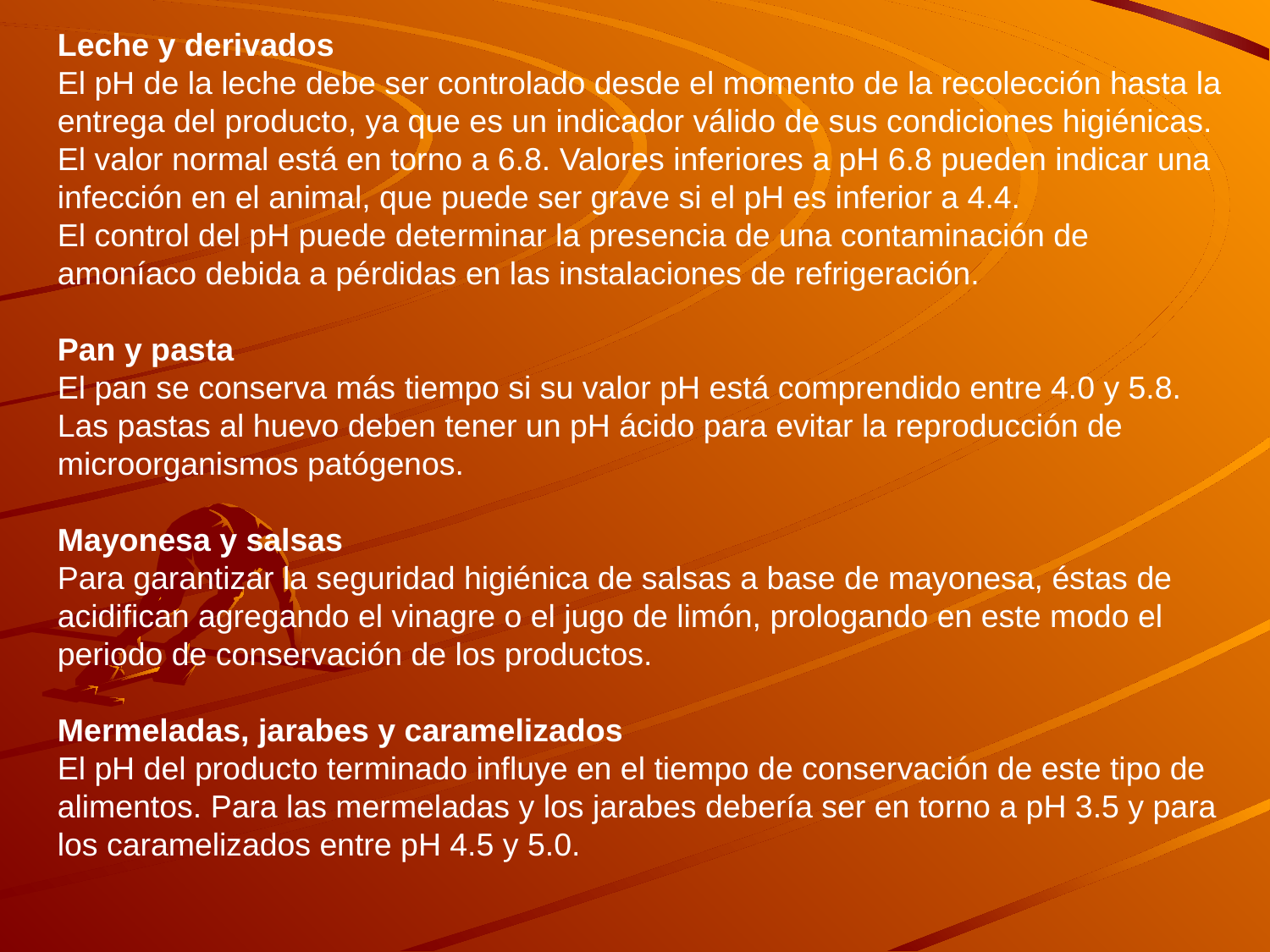

Leche y derivados
El pH de la leche debe ser controlado desde el momento de la recolección hasta la entrega del producto, ya que es un indicador válido de sus condiciones higiénicas. El valor normal está en torno a 6.8. Valores inferiores a pH 6.8 pueden indicar una infección en el animal, que puede ser grave si el pH es inferior a 4.4.
El control del pH puede determinar la presencia de una contaminación de amoníaco debida a pérdidas en las instalaciones de refrigeración.
Pan y pasta
El pan se conserva más tiempo si su valor pH está comprendido entre 4.0 y 5.8. Las pastas al huevo deben tener un pH ácido para evitar la reproducción de microorganismos patógenos.
Mayonesa y salsas
Para garantizar la seguridad higiénica de salsas a base de mayonesa, éstas de acidifican agregando el vinagre o el jugo de limón, prologando en este modo el periodo de conservación de los productos.
Mermeladas, jarabes y caramelizados
El pH del producto terminado influye en el tiempo de conservación de este tipo de alimentos. Para las mermeladas y los jarabes debería ser en torno a pH 3.5 y para los caramelizados entre pH 4.5 y 5.0.